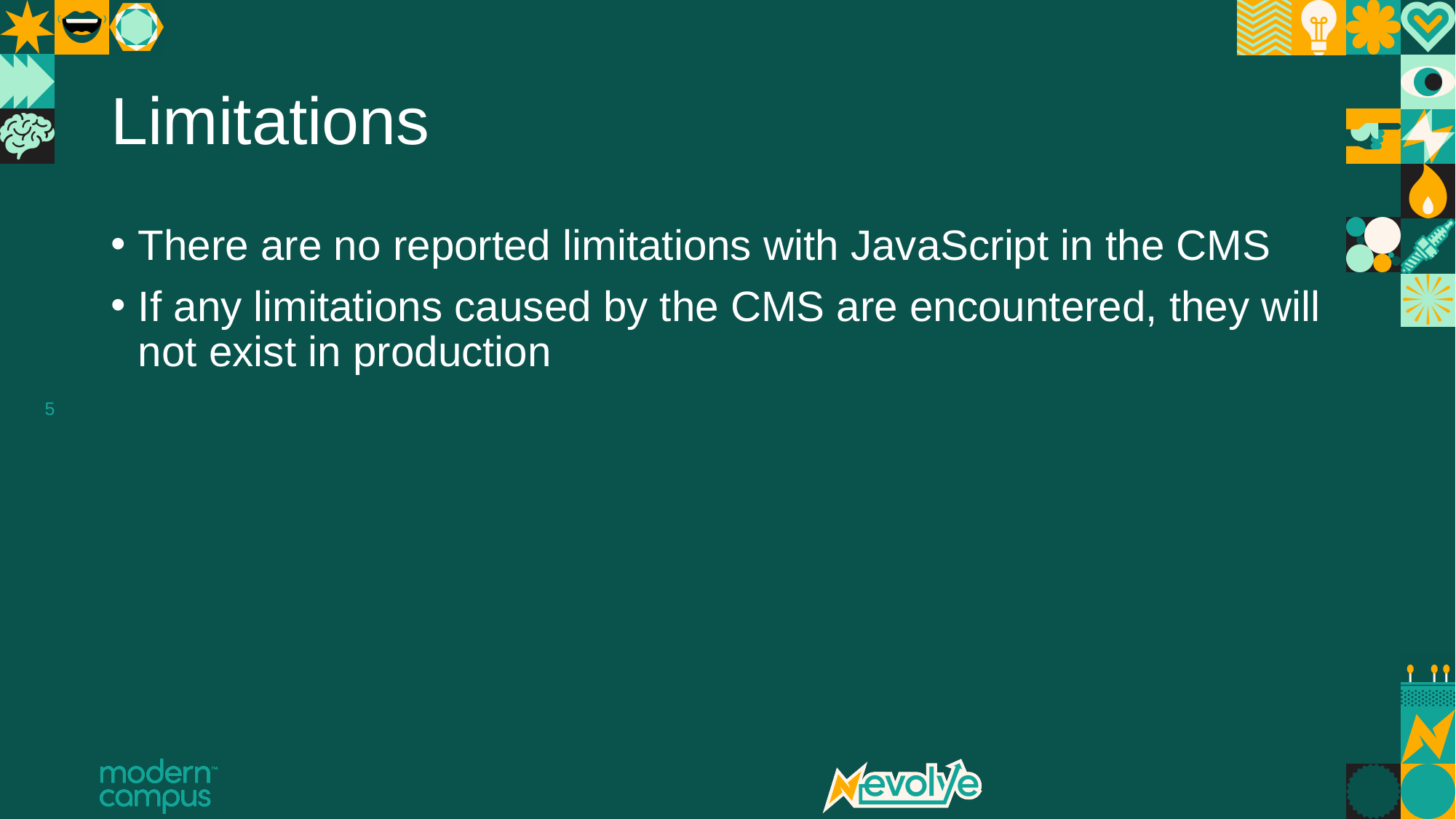

# Limitations
There are no reported limitations with JavaScript in the CMS
If any limitations caused by the CMS are encountered, they will not exist in production